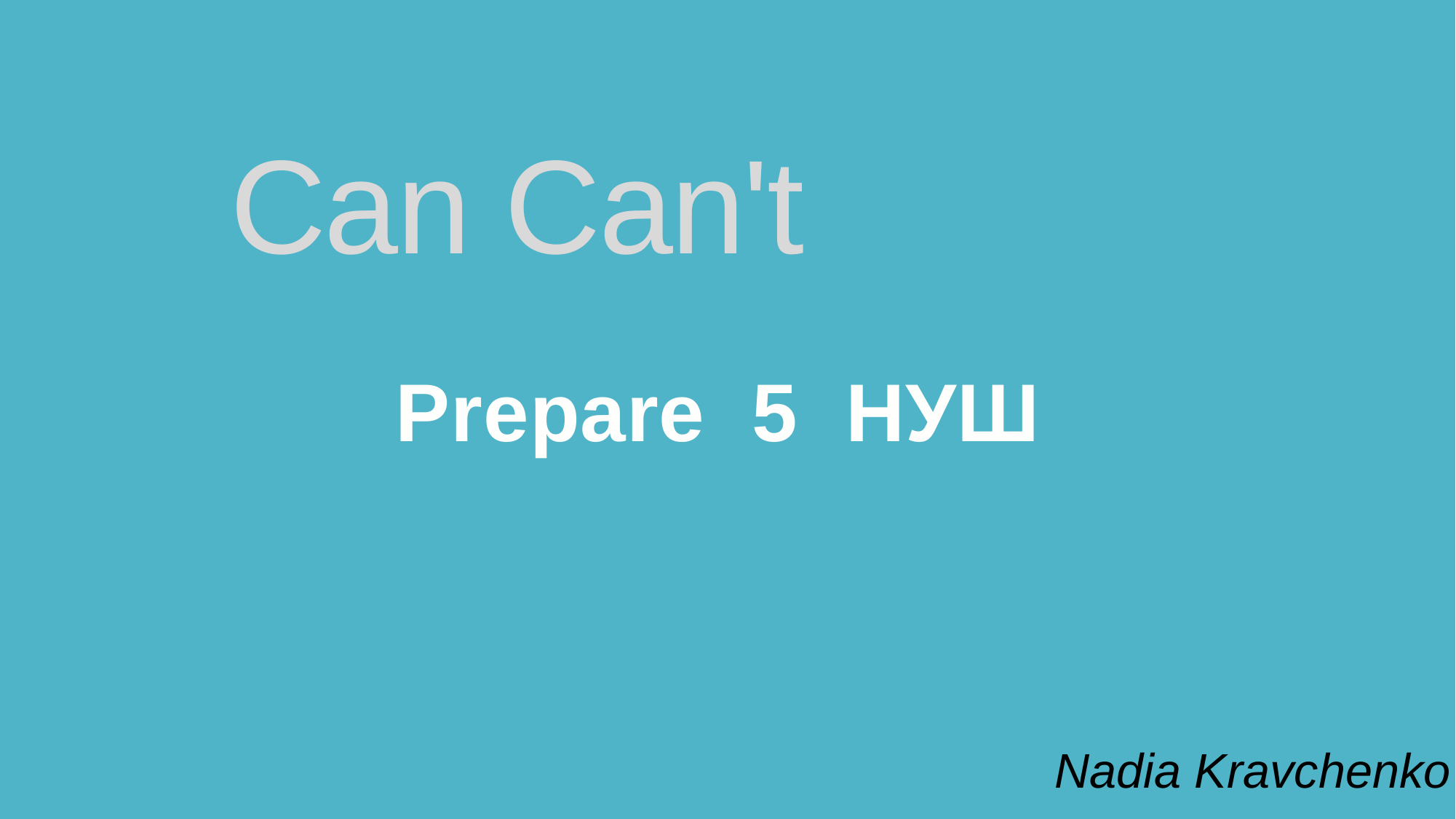

# Can Can't
Prepare  5  НУШ
Nadia Kravchenko